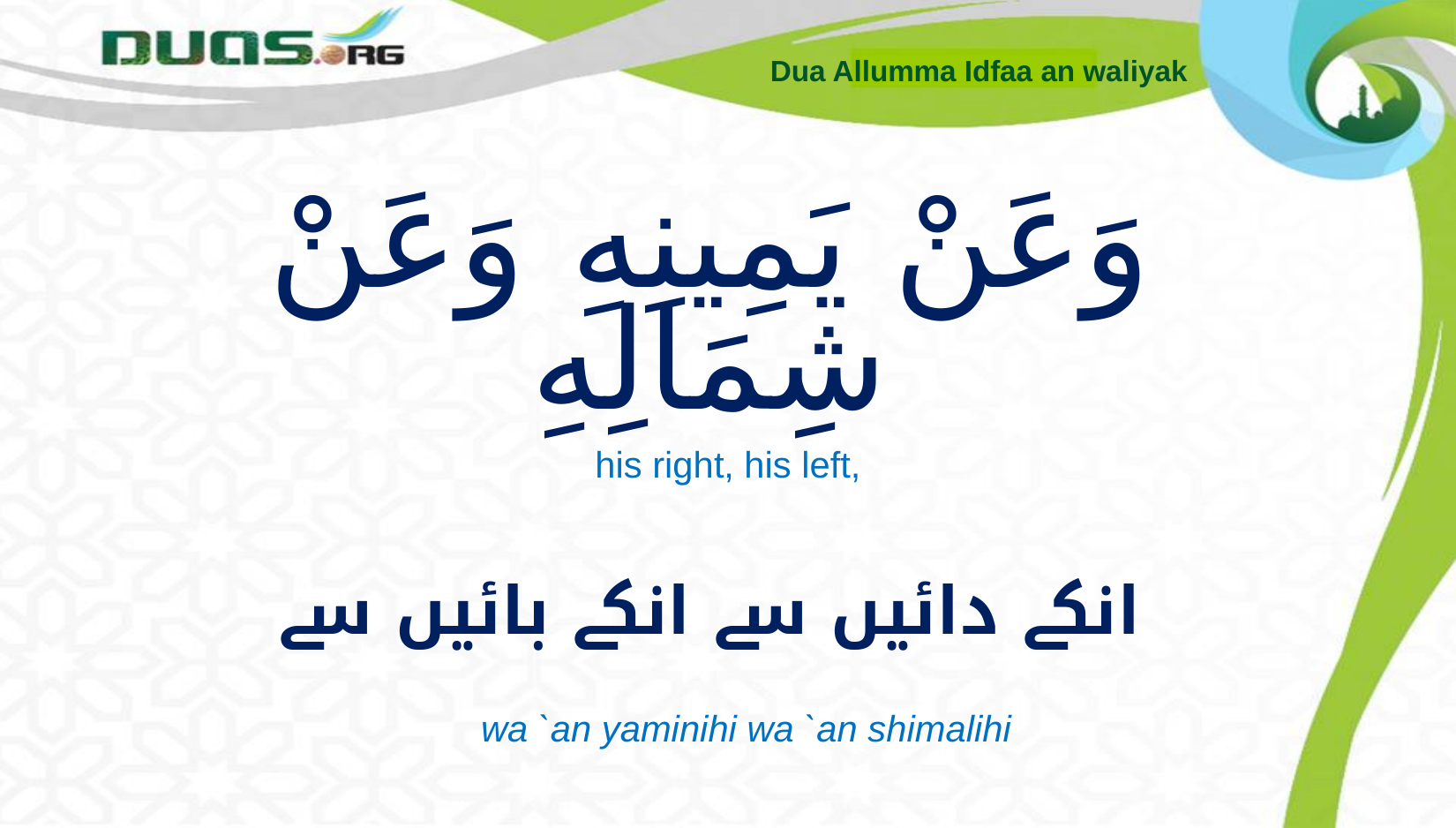

Dua Allumma Idfaa an waliyak
# وَعَنْ يَمِينِهِ وَعَنْ شِمَالِهِ
his right, his left,
انکے دائیں سے انکے بائیں سے
wa `an yaminihi wa `an shimalihi